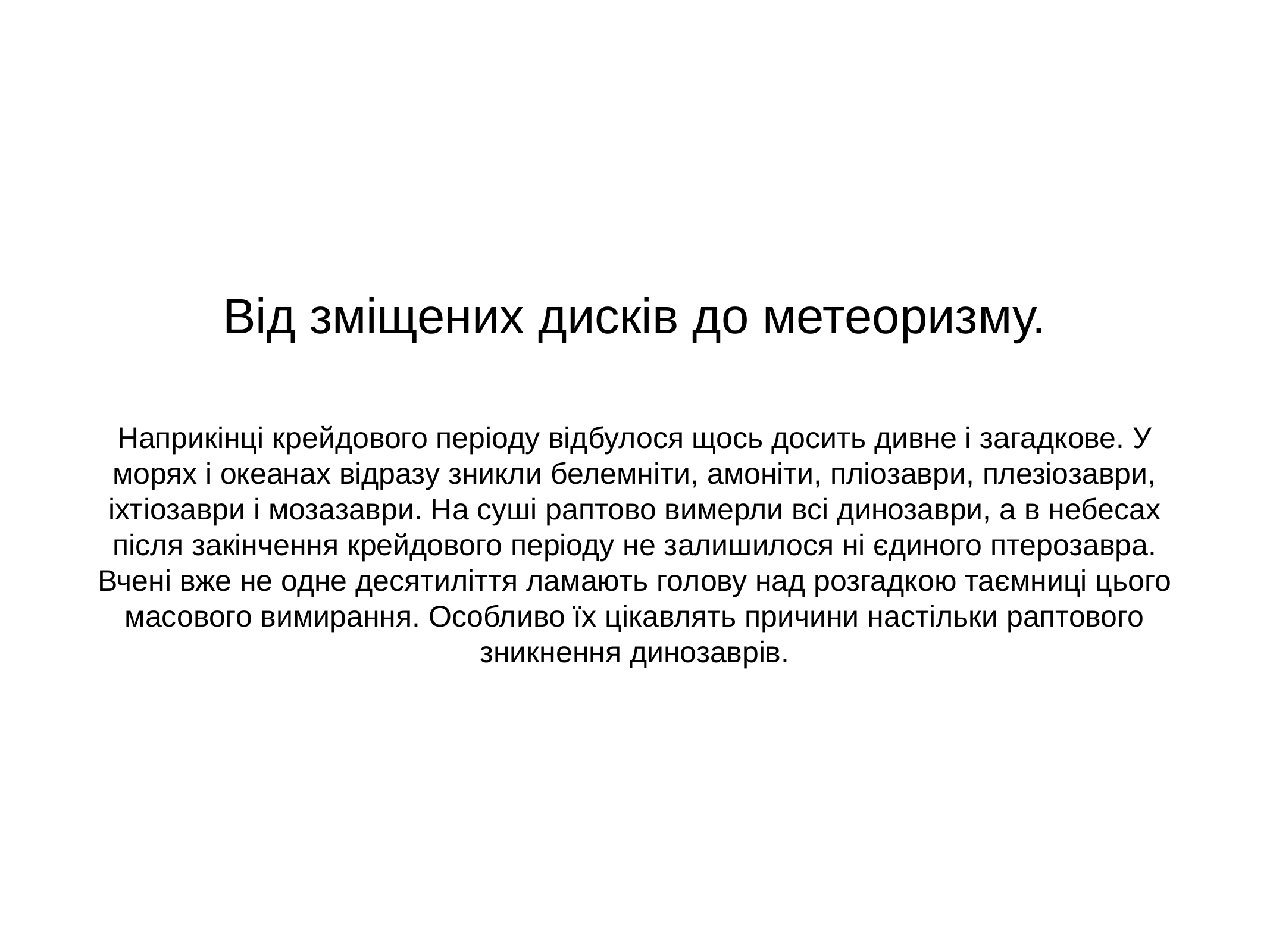

Від зміщених дисків до метеоризму.

Наприкінці крейдового періоду відбулося щось досить дивне і загадкове. У морях і океанах відразу зникли белемніти, амоніти, пліозаври, плезіозаври, іхтіозаври і мозазаври. На суші раптово вимерли всі динозаври, а в небесах після закінчення крейдового періоду не залишилося ні єдиного птерозавра. Вчені вже не одне десятиліття ламають голову над розгадкою таємниці цього масового вимирання. Особливо їх цікавлять причини настільки раптового зникнення динозаврів.